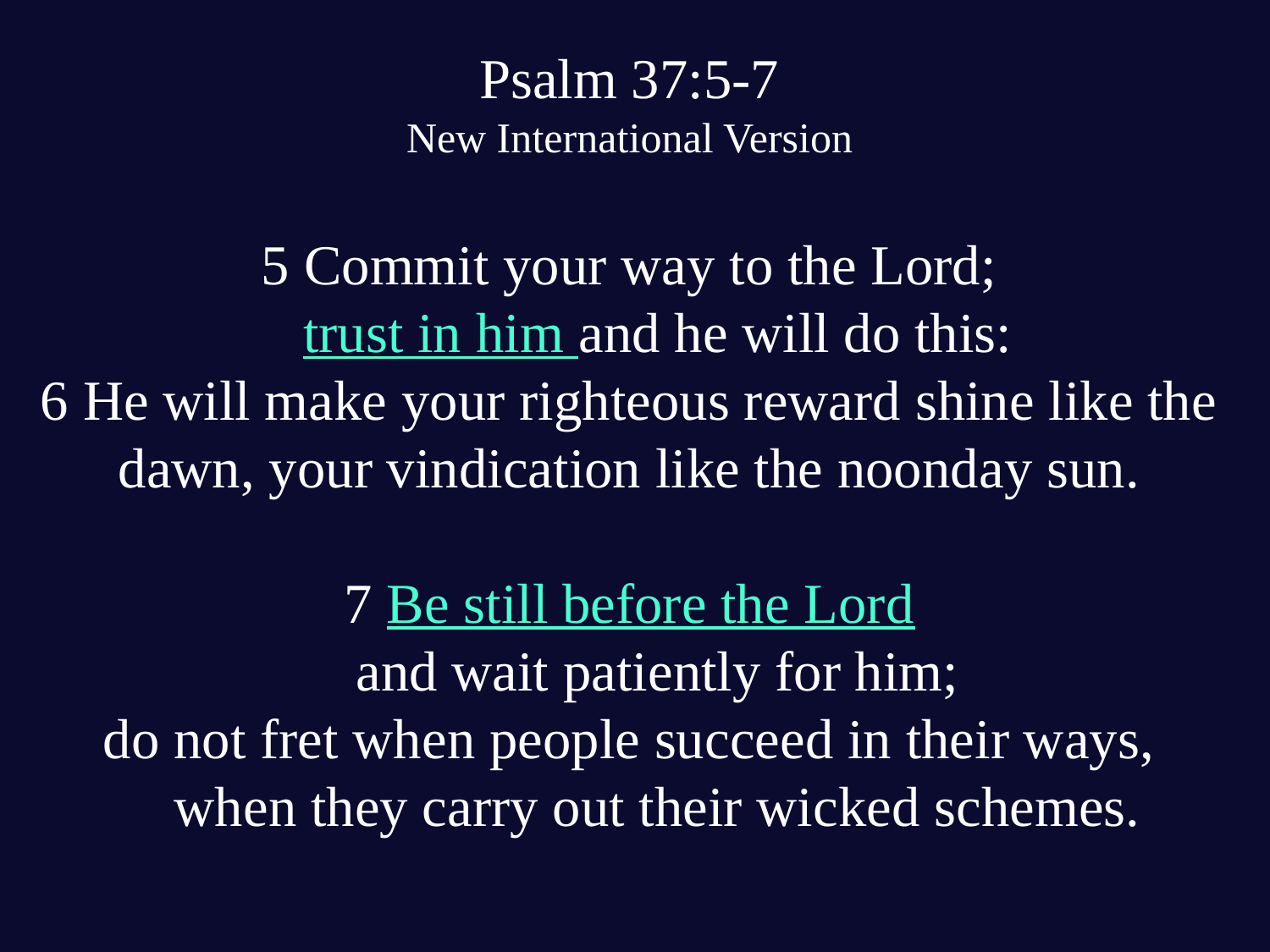

# Psalm 37:5-7 New International Version 5 Commit your way to the Lord; trust in him and he will do this: 6 He will make your righteous reward shine like the dawn, your vindication like the noonday sun. 7 Be still before the Lord and wait patiently for him; do not fret when people succeed in their ways, when they carry out their wicked schemes.